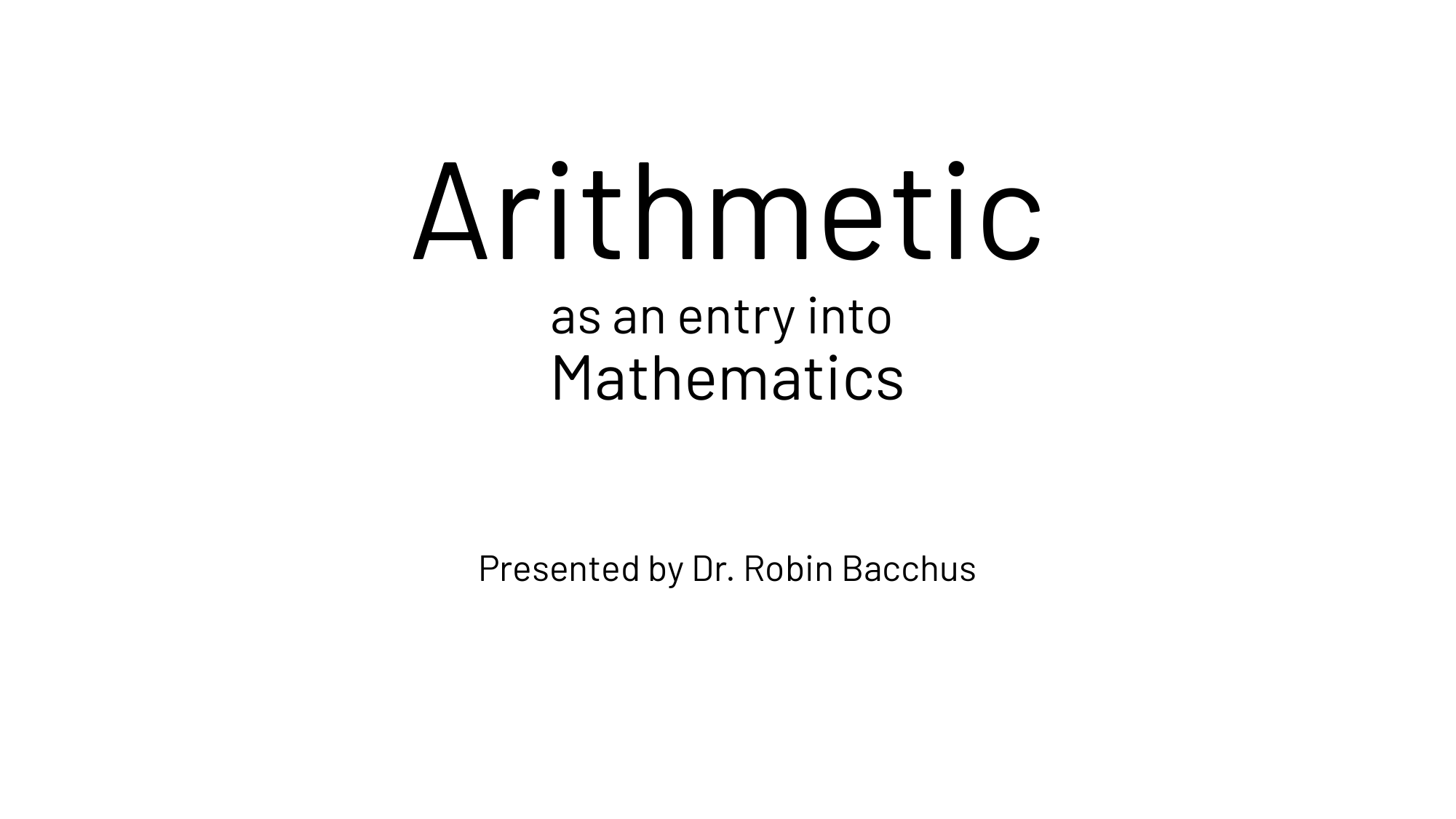

# Arithmetic as an entry into Mathematics
Presented by Dr. Robin Bacchus